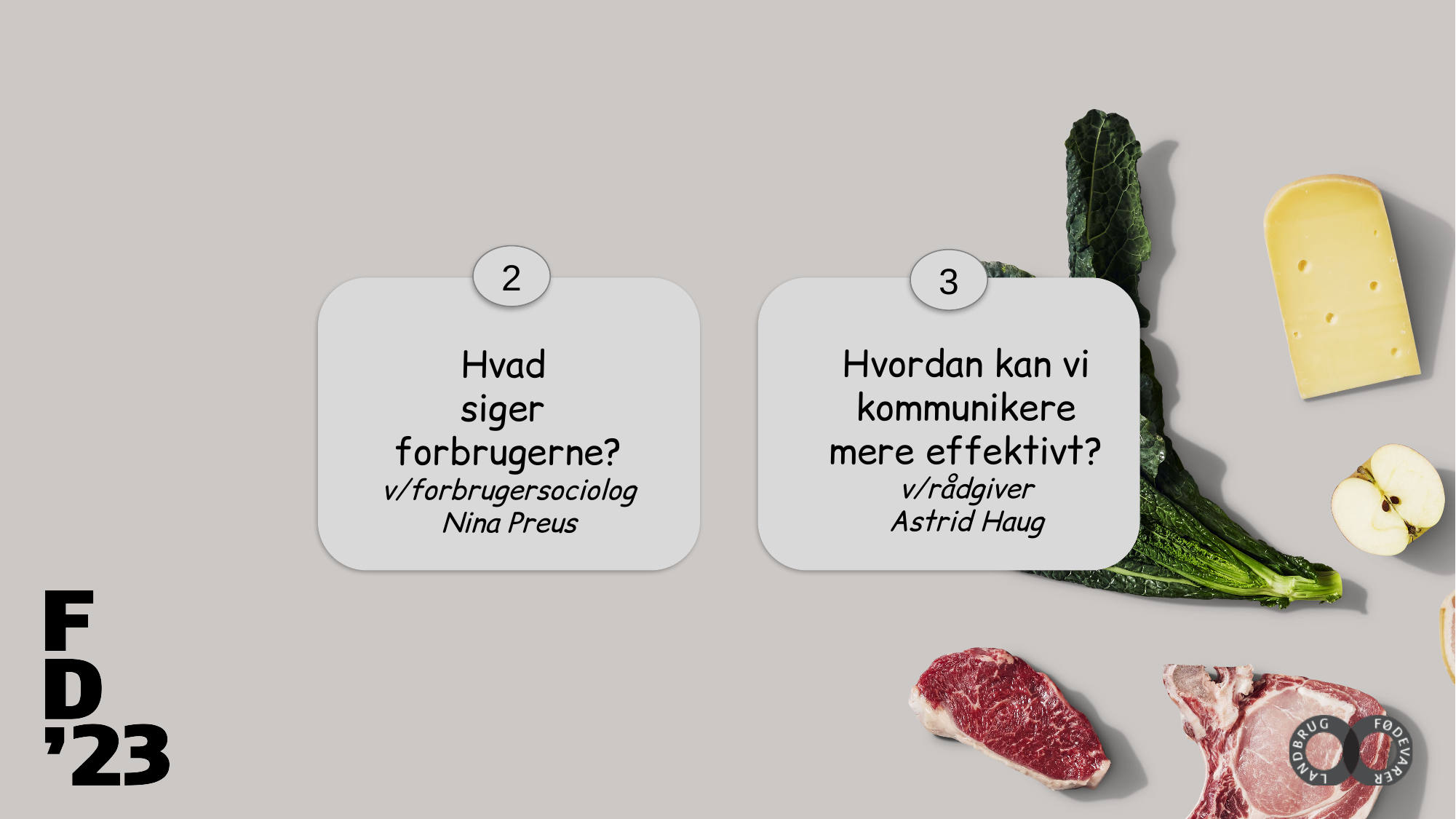

2
3

Hvordan kan vi kommunikere mere effektivt?
v/rådgiver
Astrid Haug

Hvad
siger
forbrugerne?
v/forbrugersociolog
Nina Preus